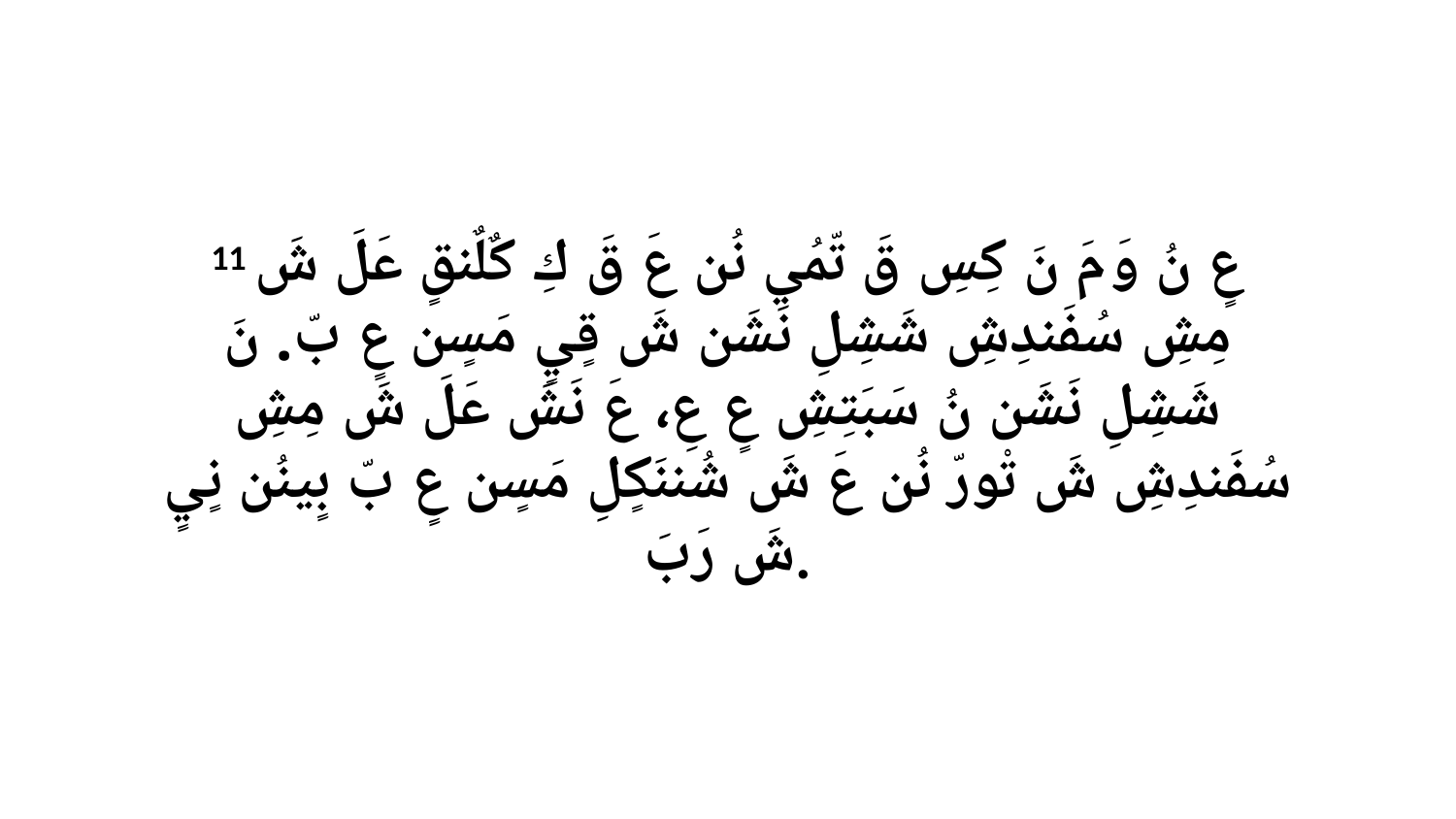

11 عٍ نُ وَ مَ نَ كِسِ قَ تّمُي نُن عَ قَ كِ كٌلٌنقٍ عَلَ شَ مِشِ سُفَندِشِ شَشِلِ نَشَن شَ قٍيٍ مَسٍن عٍ بّ. نَ شَشِلِ نَشَن نُ سَبَتِشِ عٍ عِ، عَ نَشَ عَلَ شَ مِشِ سُفَندِشِ شَ تْورّ نُن عَ شَ شُننَكٍلِ مَسٍن عٍ بّ بٍينُن نٍيٍ شَ رَبَ.